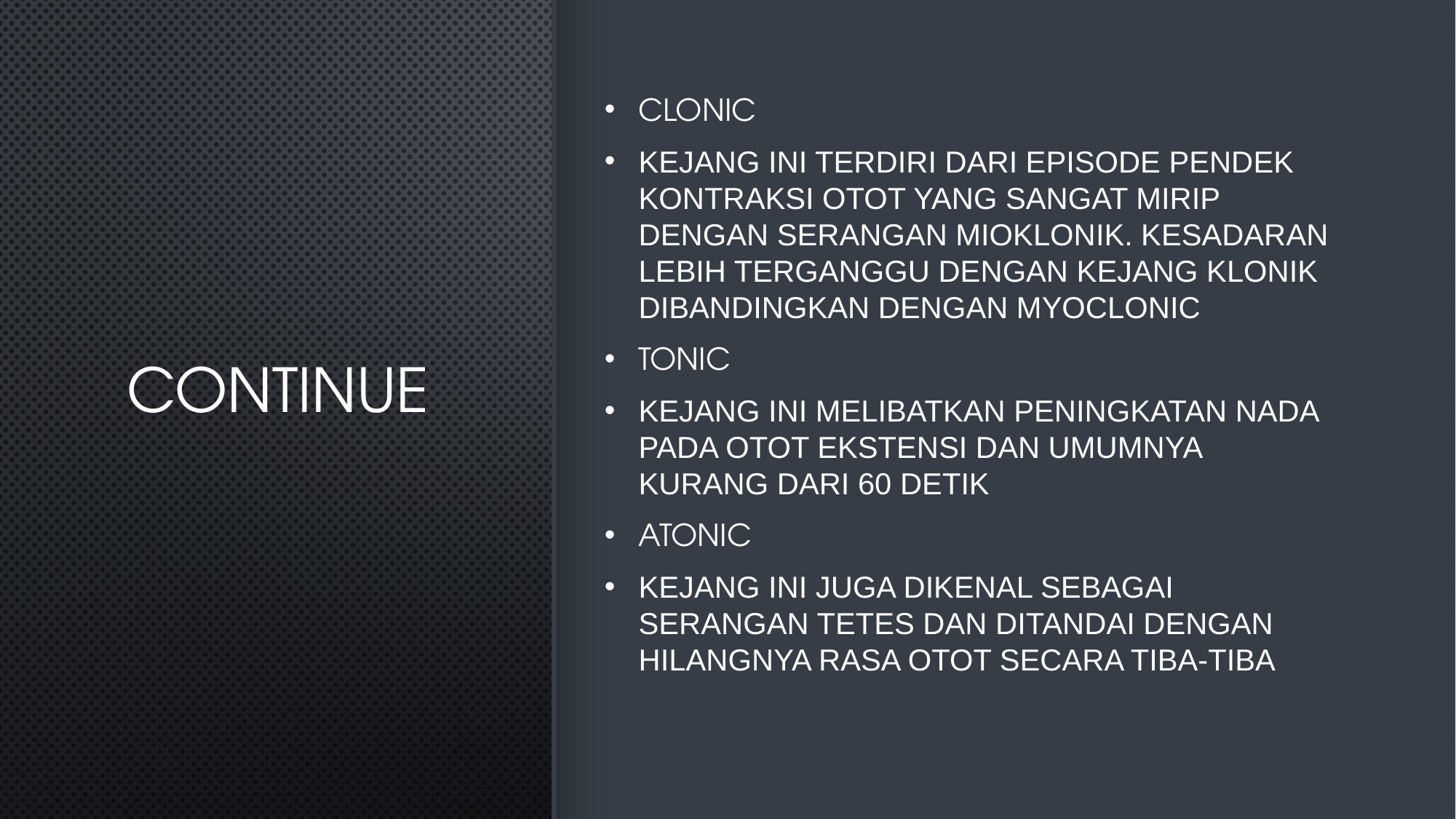

# Continue
Clonic
Kejang ini terdiri dari episode pendek kontraksi otot yang sangat mirip dengan serangan mioklonik. Kesadaran lebih terganggu dengan kejang klonik dibandingkan dengan myoclonic
Tonic
Kejang ini melibatkan peningkatan nada pada otot ekstensi dan umumnya kurang dari 60 detik
Atonic
Kejang ini juga dikenal sebagai serangan tetes dan ditandai dengan hilangnya rasa otot secara tiba-tiba